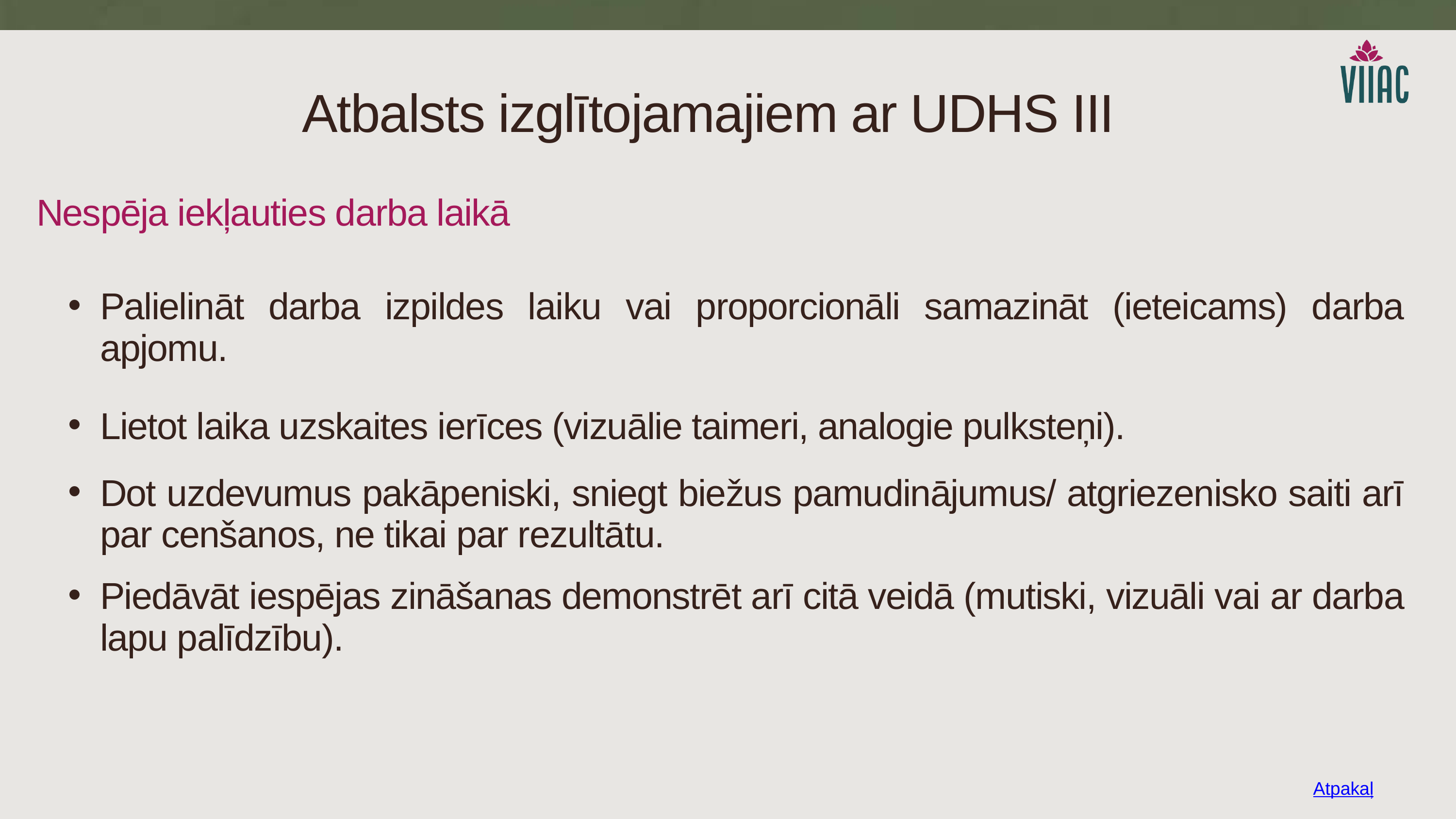

Atbalsts izglītojamajiem ar UDHS III
Nespēja iekļauties darba laikā

Palielināt darba izpildes laiku vai proporcionāli samazināt (ieteicams) darba apjomu.

Lietot laika uzskaites ierīces (vizuālie taimeri, analogie pulksteņi).

Dot uzdevumus pakāpeniski, sniegt biežus pamudinājumus/ atgriezenisko saiti arī par cenšanos, ne tikai par rezultātu.

Piedāvāt iespējas zināšanas demonstrēt arī citā veidā (mutiski, vizuāli vai ar darba lapu palīdzību).

Atpakaļ